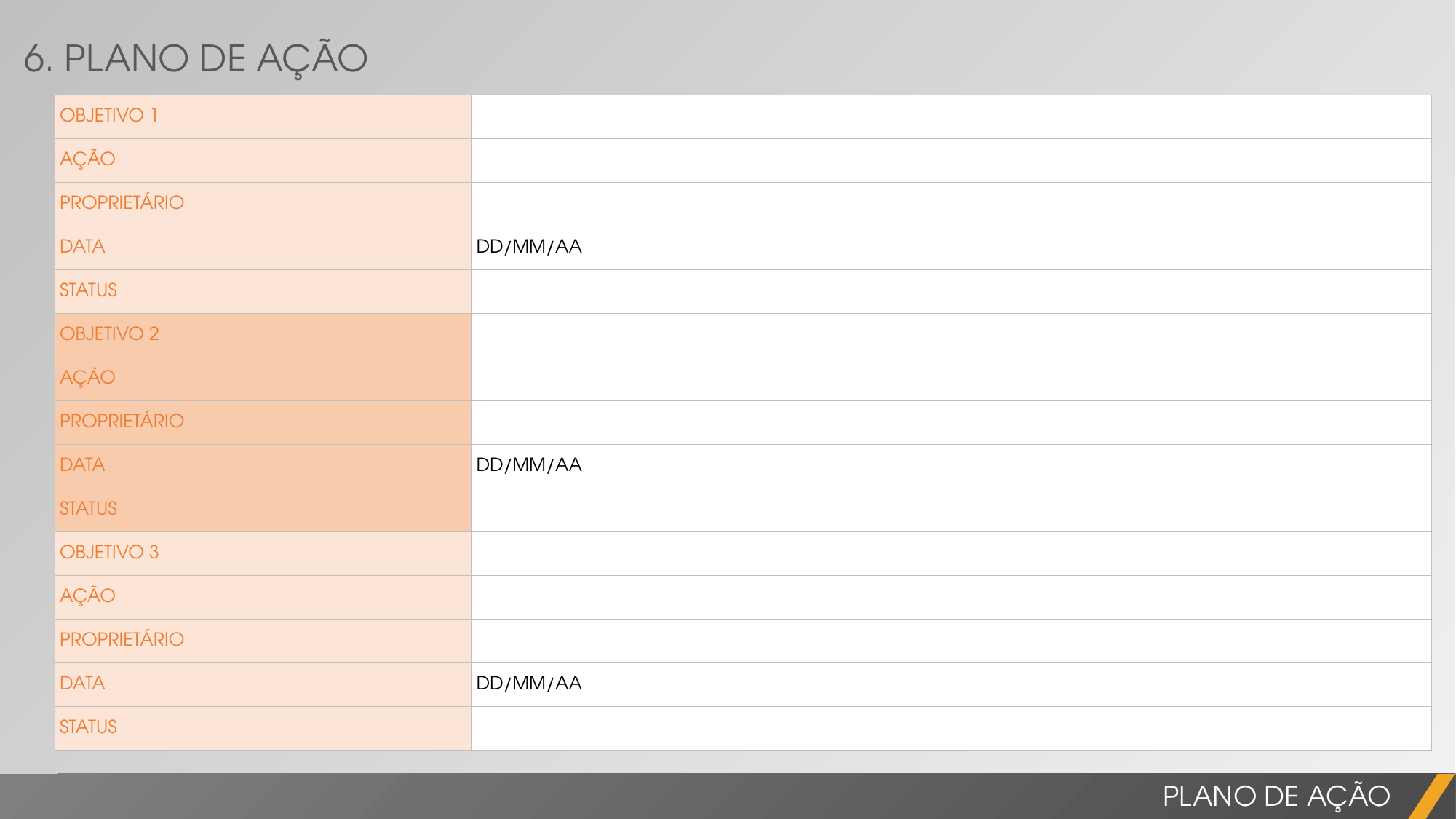

6. PLANO DE AÇÃO
| OBJETIVO 1 |  |
| --- | --- |
| AÇÃO |  |
| PROPRIETÁRIO |  |
| DATA | DD/MM/AA |
| STATUS |  |
| OBJETIVO 2 |  |
| AÇÃO |  |
| PROPRIETÁRIO |  |
| DATA | DD/MM/AA |
| STATUS |  |
| OBJETIVO 3 |  |
| AÇÃO |  |
| PROPRIETÁRIO |  |
| DATA | DD/MM/AA |
| STATUS |  |
PLANO DE AÇÃO